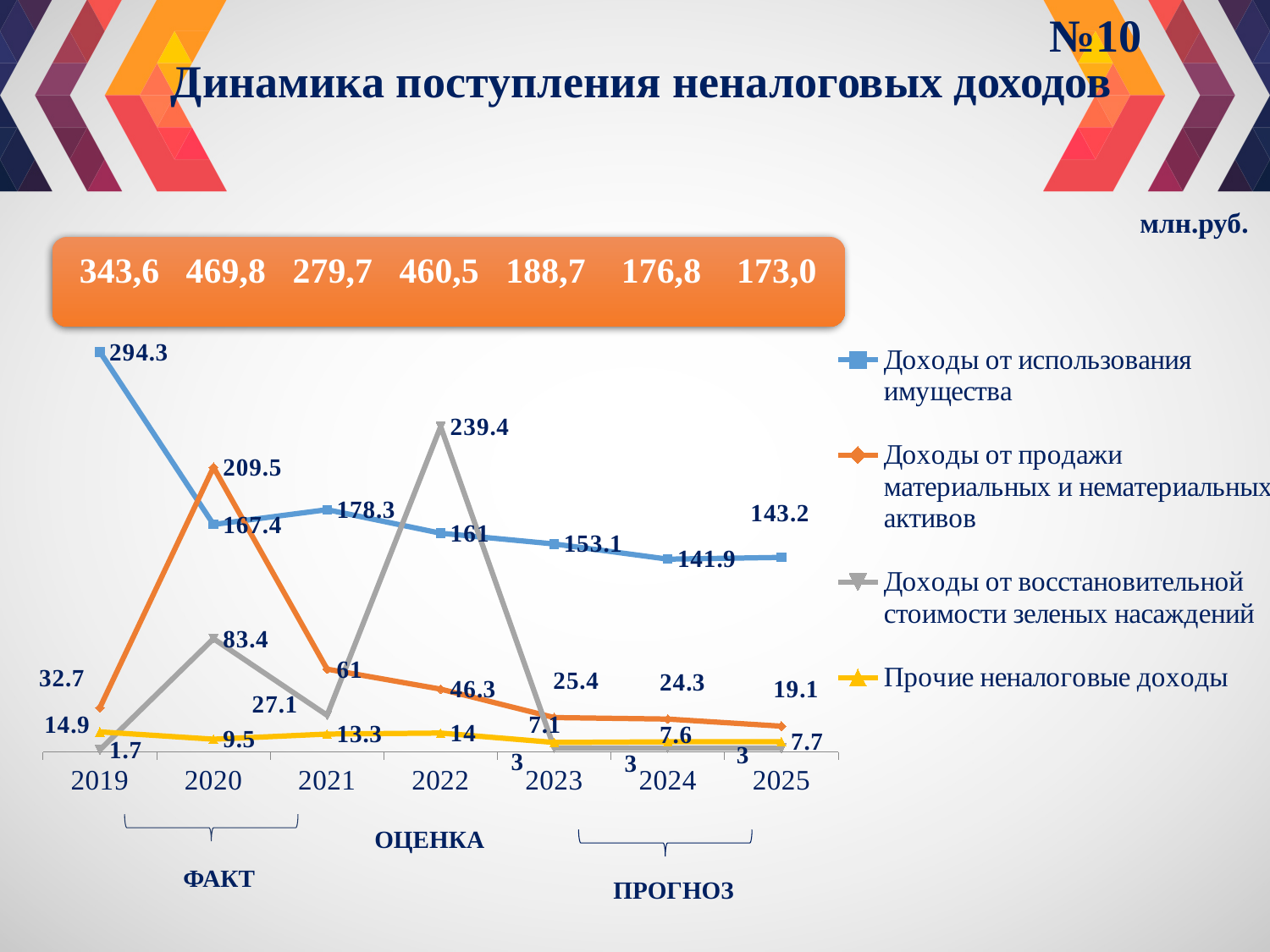

№10
# Динамика поступления неналоговых доходов
млн.руб.
343,6   469,8   279,7   460,5   188,7    176,8    173,0

### Chart

| Category | Доходы от использования имущества | Доходы от продажи материальных и нематериальных активов | Доходы от восстановительной стоимости зеленых насаждений | Прочие неналоговые доходы |
|---|---|---|---|---|
| 2019 | 294.3 | 32.7 | 1.7 | 14.9 |
| 2020 | 167.4 | 209.5 | 83.4 | 9.5 |
| 2021 | 178.3 | 61.0 | 27.1 | 13.3 |
| 2022 | 161.0 | 46.3 | 239.4 | 14.0 |
| 2023 | 153.1 | 25.4 | 3.0 | 7.1 |
| 2024 | 141.9 | 24.3 | 3.0 | 7.6 |
| 2025 | 143.2 | 19.1 | 3.0 | 7.7 |

ОЦЕНКА
ФАКТ
ПРОГНОЗ